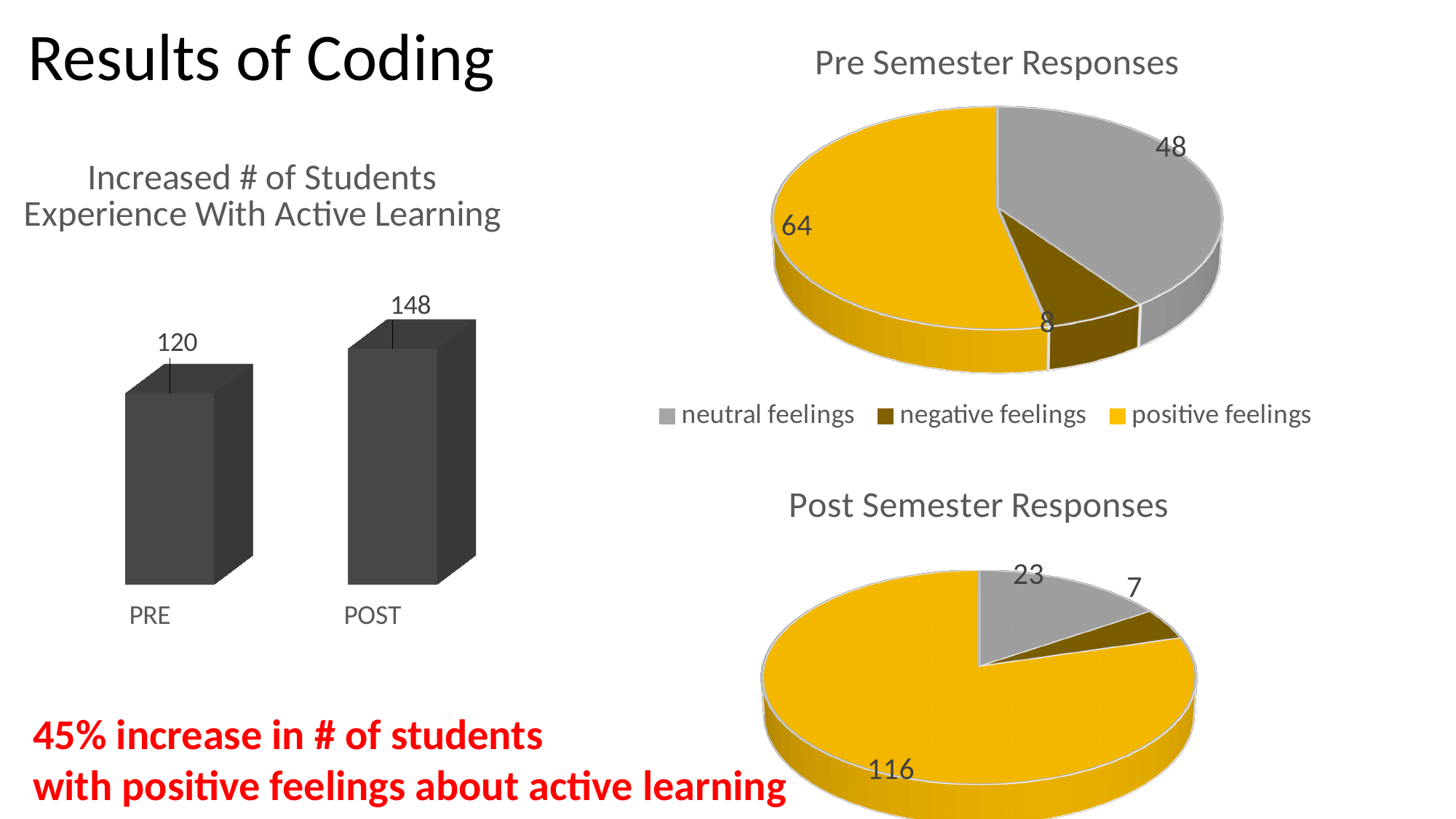

# Results of Coding

[unsupported chart]

[unsupported chart]

[unsupported chart]

45% increase in # of students
with positive feelings about active learning